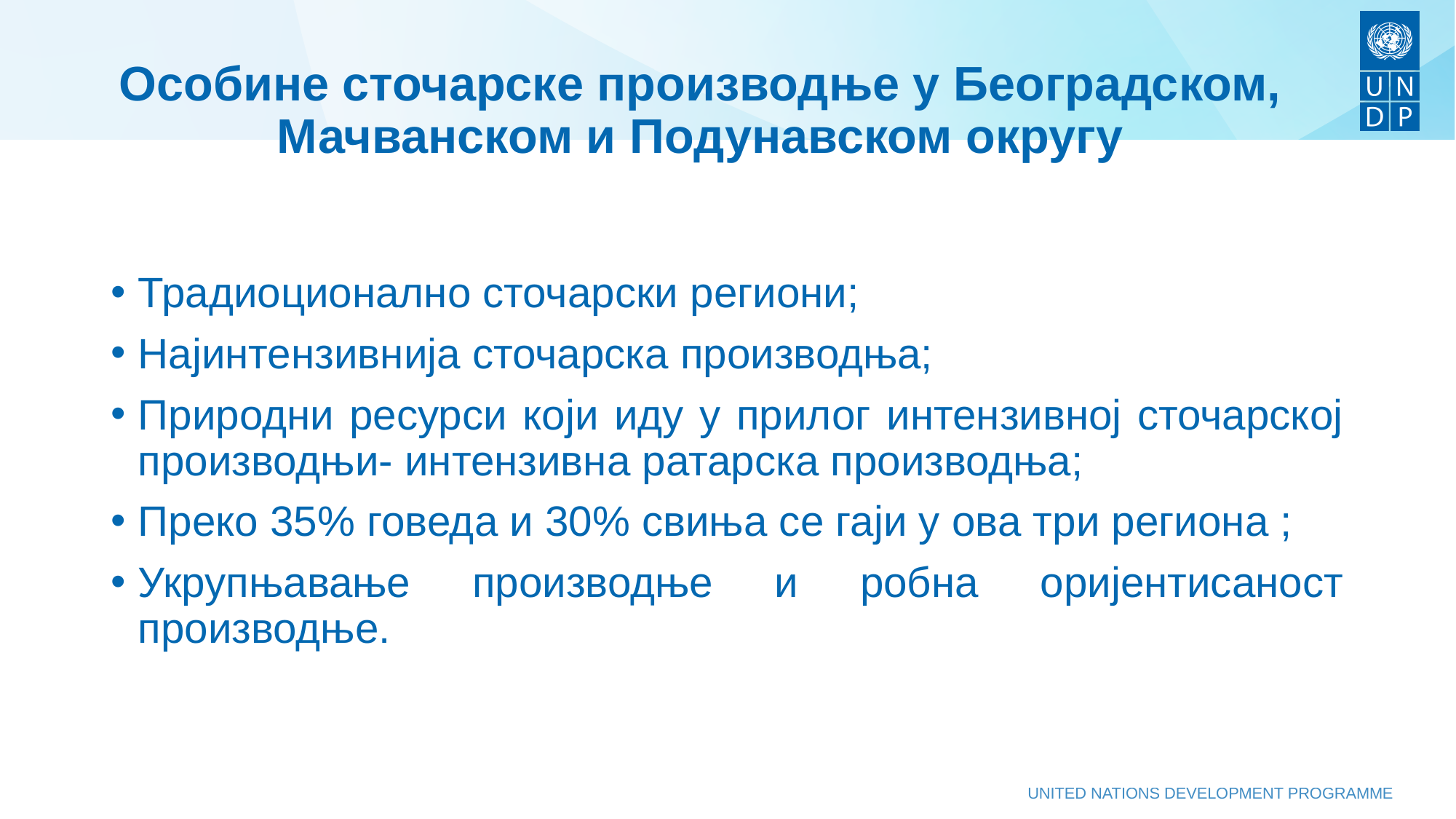

# Особине сточарске производње у Београдском, Мачванском и Подунавском округу
Традиоционално сточарски региони;
Најинтензивнија сточарска производња;
Природни ресурси који иду у прилог интензивној сточарској производњи- интензивна ратарска производња;
Преко 35% говеда и 30% свиња се гаји у ова три региона ;
Укрупњавање производње и робна оријентисаност производње.